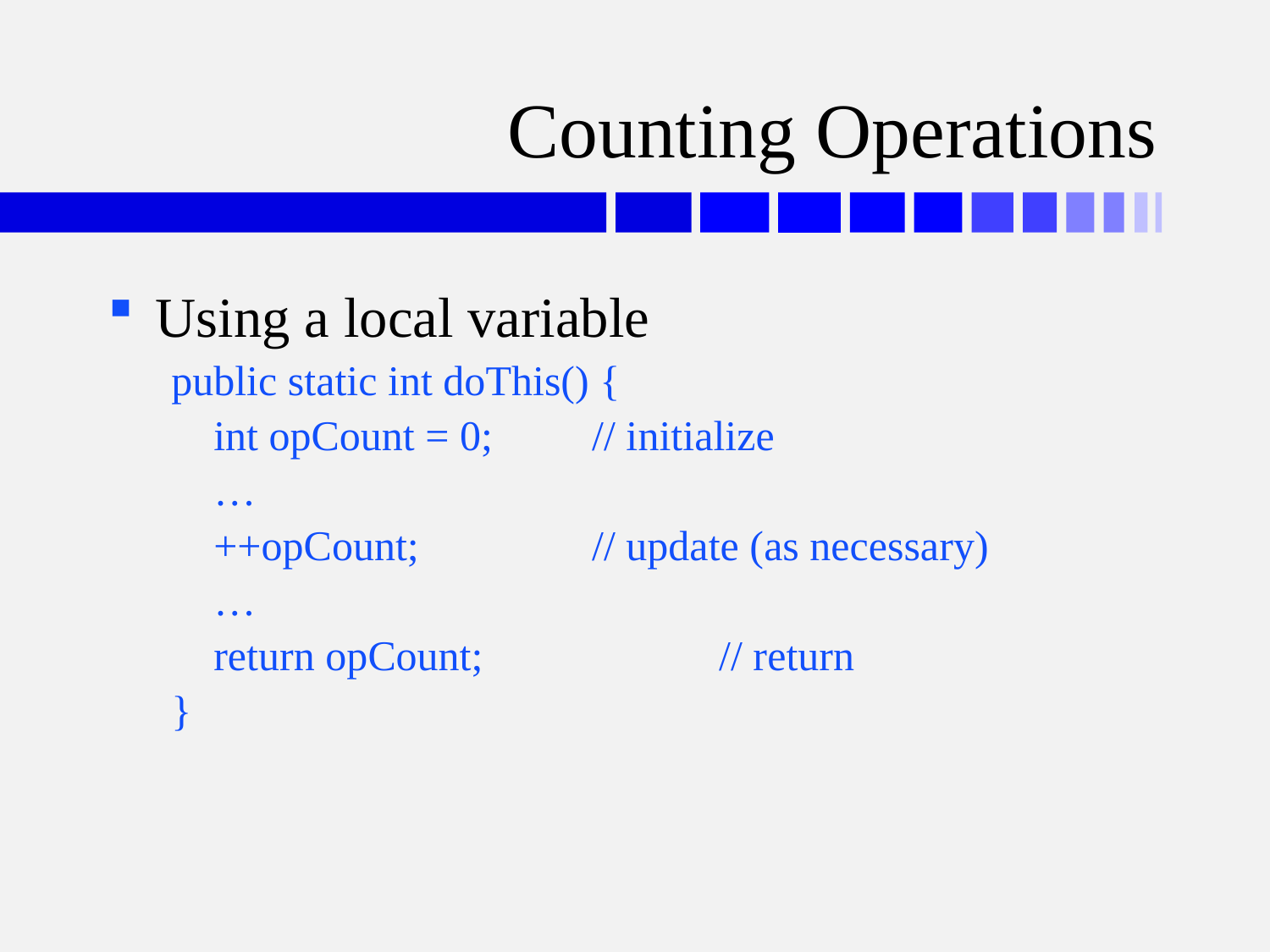

# Counting Operations
Using a local variable
public static int doThis() {
    int opCount = 0;	// initialize
    …
    ++opCount;		// update (as necessary)
    …
    return opCount;		// return
}